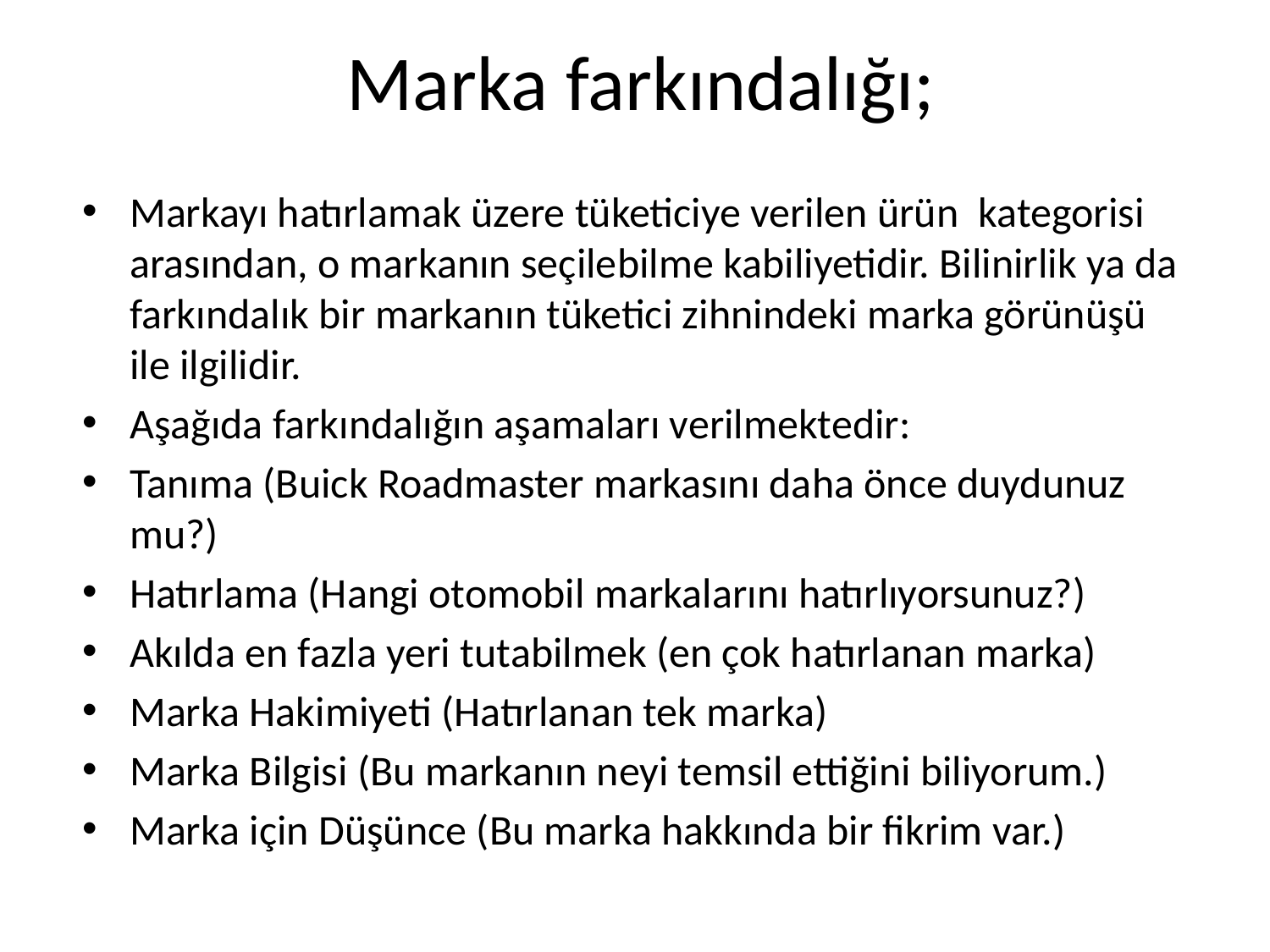

# Marka farkındalığı;
Markayı hatırlamak üzere tüketiciye verilen ürün  kategorisi arasından, o markanın seçilebilme kabiliyetidir. Bilinirlik ya da farkındalık bir markanın tüketici zihnindeki marka görünüşü ile ilgilidir.
Aşağıda farkındalığın aşamaları verilmektedir:
Tanıma (Buick Roadmaster markasını daha önce duydunuz mu?)
Hatırlama (Hangi otomobil markalarını hatırlıyorsunuz?)
Akılda en fazla yeri tutabilmek (en çok hatırlanan marka)
Marka Hakimiyeti (Hatırlanan tek marka)
Marka Bilgisi (Bu markanın neyi temsil ettiğini biliyorum.)
Marka için Düşünce (Bu marka hakkında bir fikrim var.)